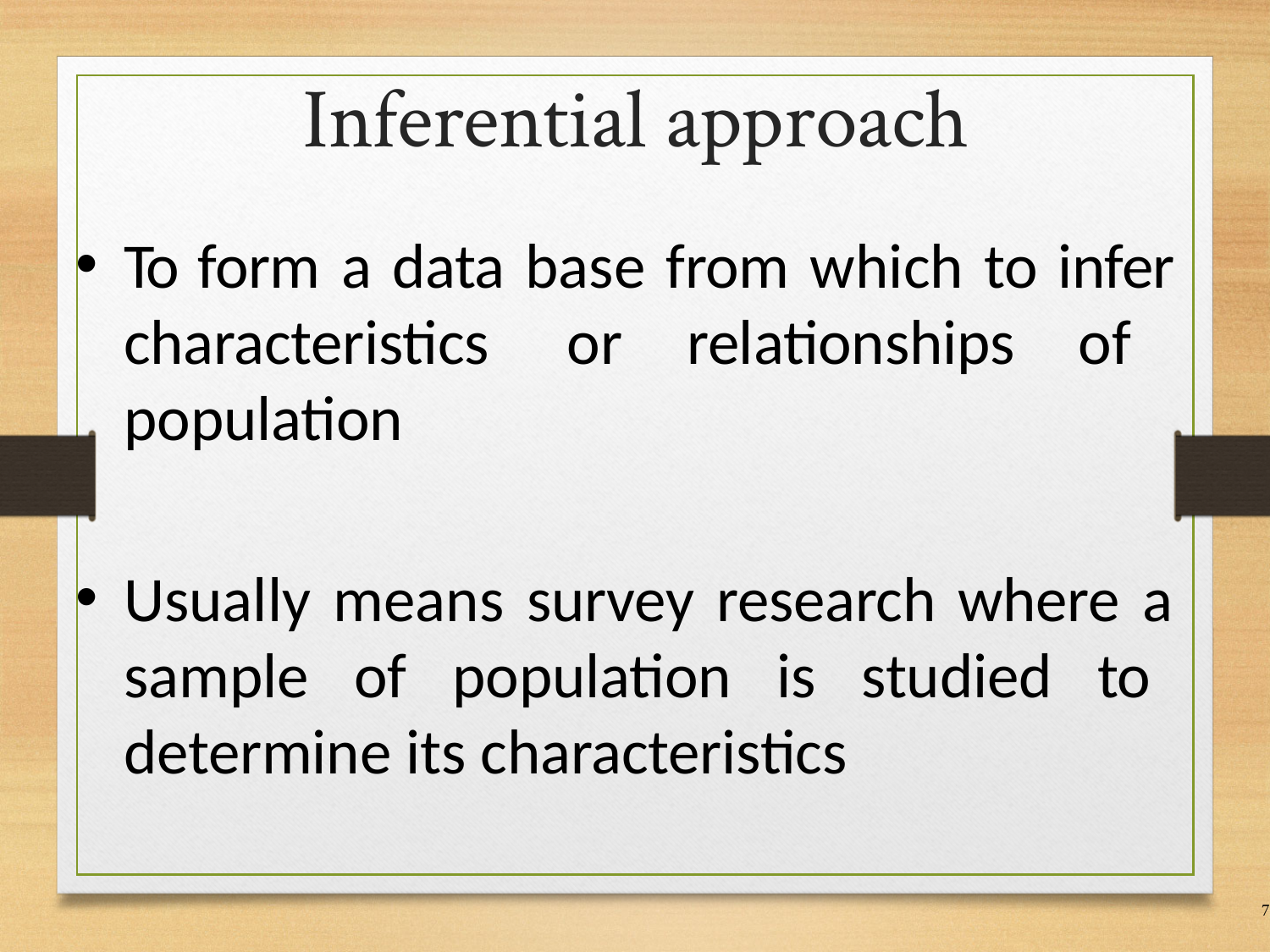

# Inferential approach
To form a data base from which to infer  characteristics or relationships of  population

Usually means survey research where a  sample of population is studied to  determine its characteristics
7